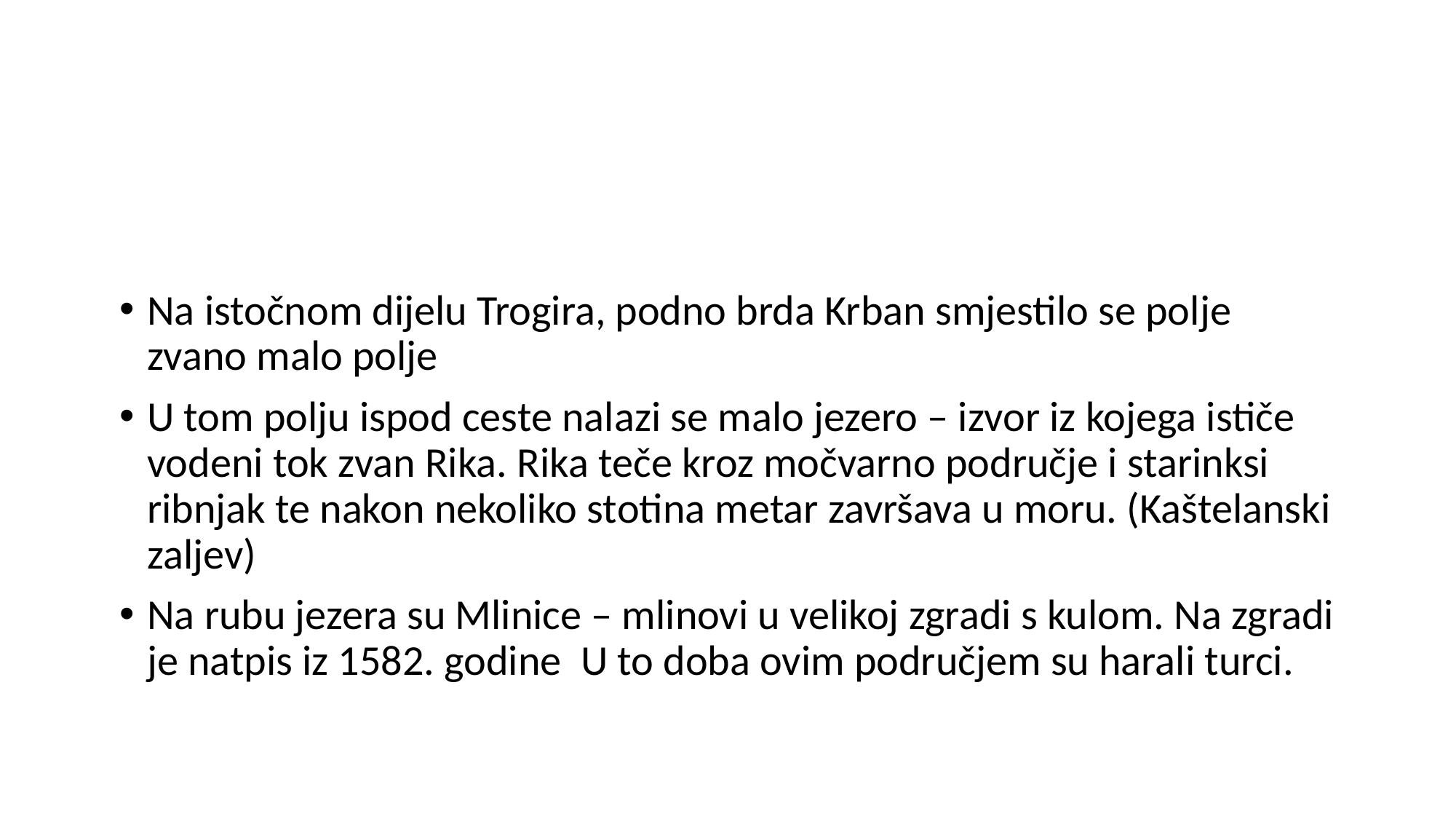

#
Na istočnom dijelu Trogira, podno brda Krban smjestilo se polje zvano malo polje
U tom polju ispod ceste nalazi se malo jezero – izvor iz kojega ističe vodeni tok zvan Rika. Rika teče kroz močvarno područje i starinksi ribnjak te nakon nekoliko stotina metar završava u moru. (Kaštelanski zaljev)
Na rubu jezera su Mlinice – mlinovi u velikoj zgradi s kulom. Na zgradi je natpis iz 1582. godine  U to doba ovim područjem su harali turci.